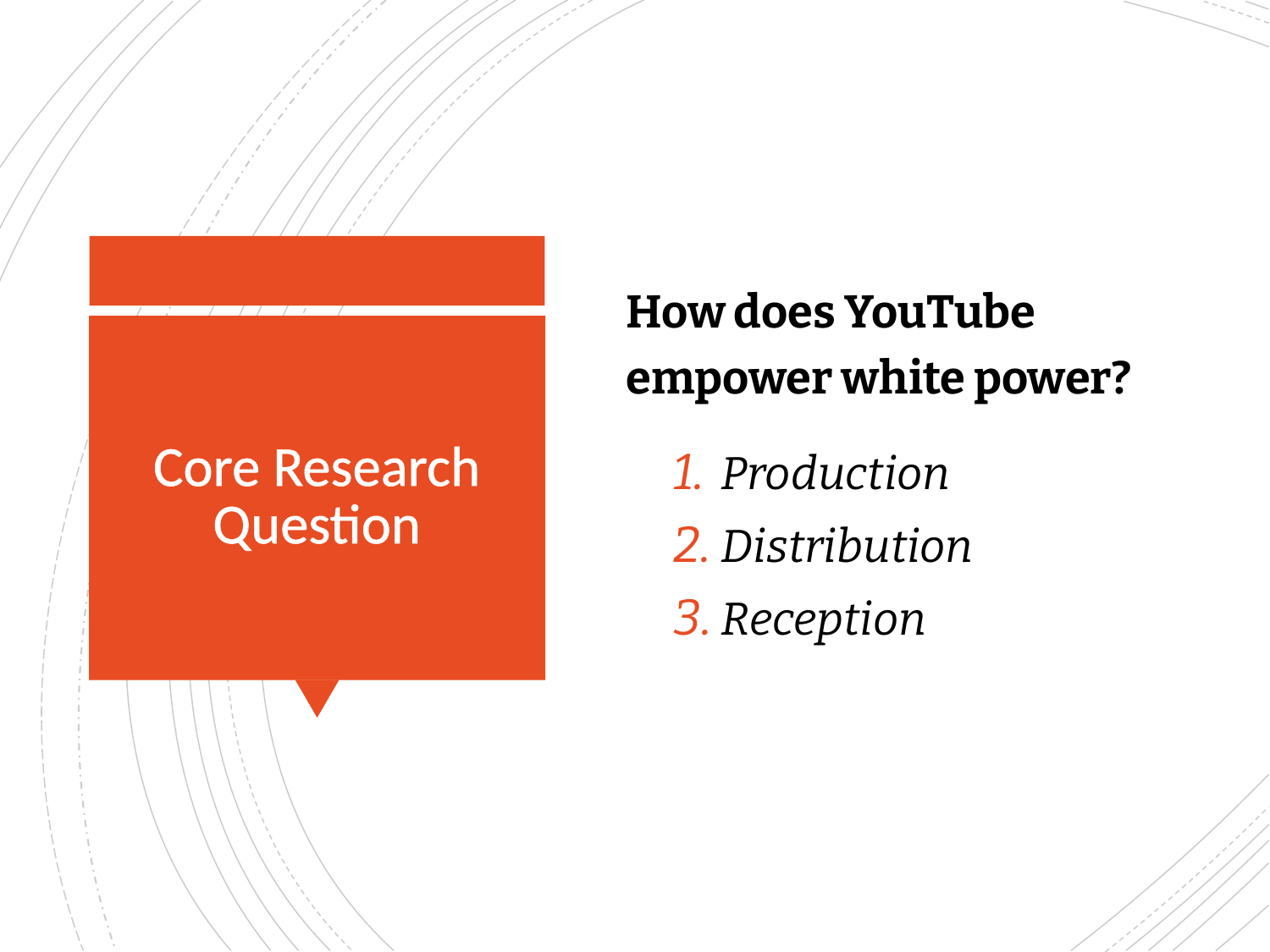

How does YouTube empower white power?

Production
Distribution
Reception
# Core Research Question